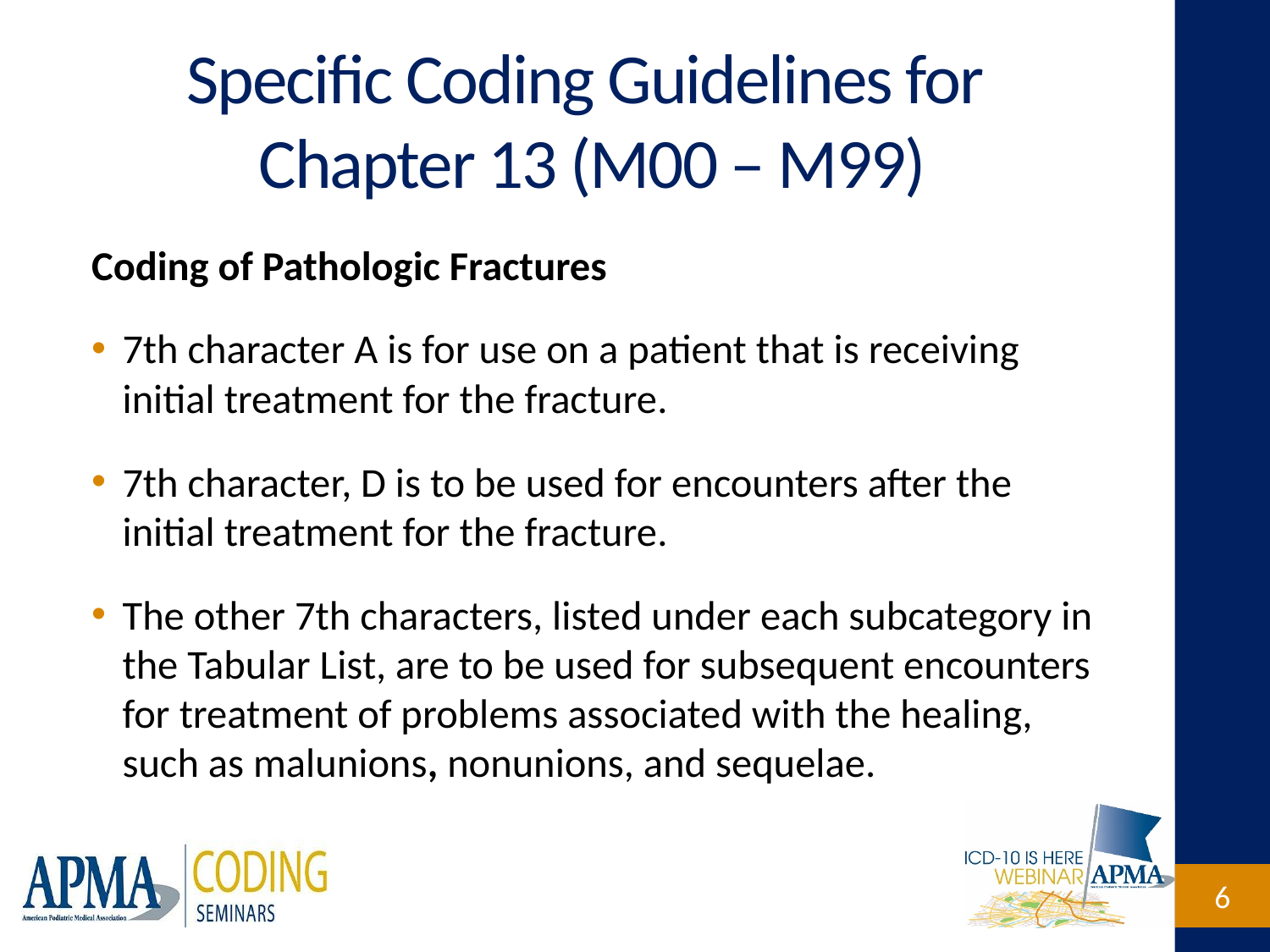

# Specific Coding Guidelines for Chapter 13 (M00 – M99)
Coding of Pathologic Fractures

7th character A is for use on a patient that is receiving initial treatment for the fracture.

7th character, D is to be used for encounters after the initial treatment for the fracture.

The other 7th characters, listed under each subcategory in the Tabular List, are to be used for subsequent encounters for treatment of problems associated with the healing, such as malunions, nonunions, and sequelae.